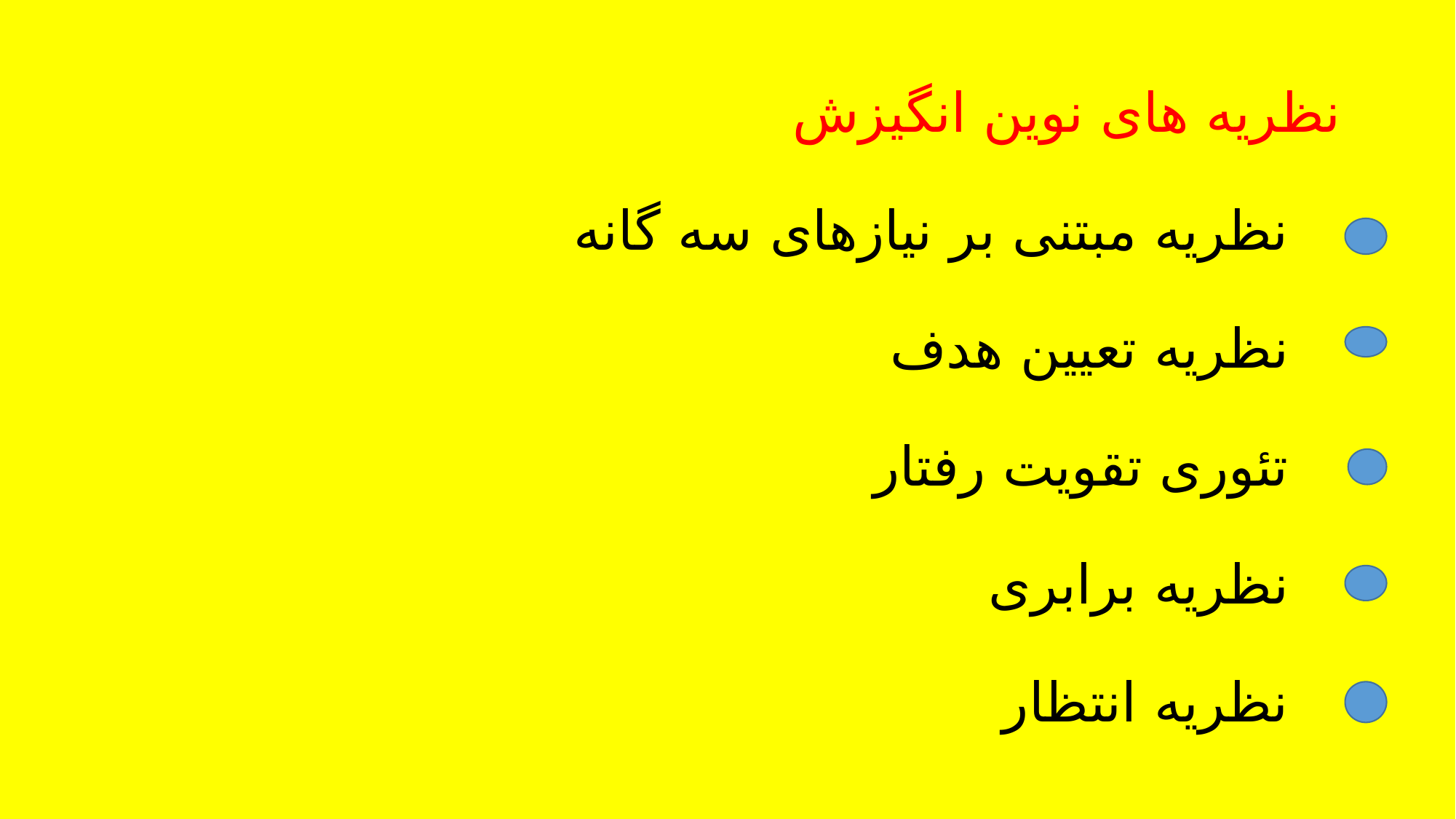

# نظریه های نوین انگیزش نظریه مبتنی بر نیازهای سه گانه نظریه تعیین هدف تئوری تقویت رفتار نظریه برابری نظریه انتظار